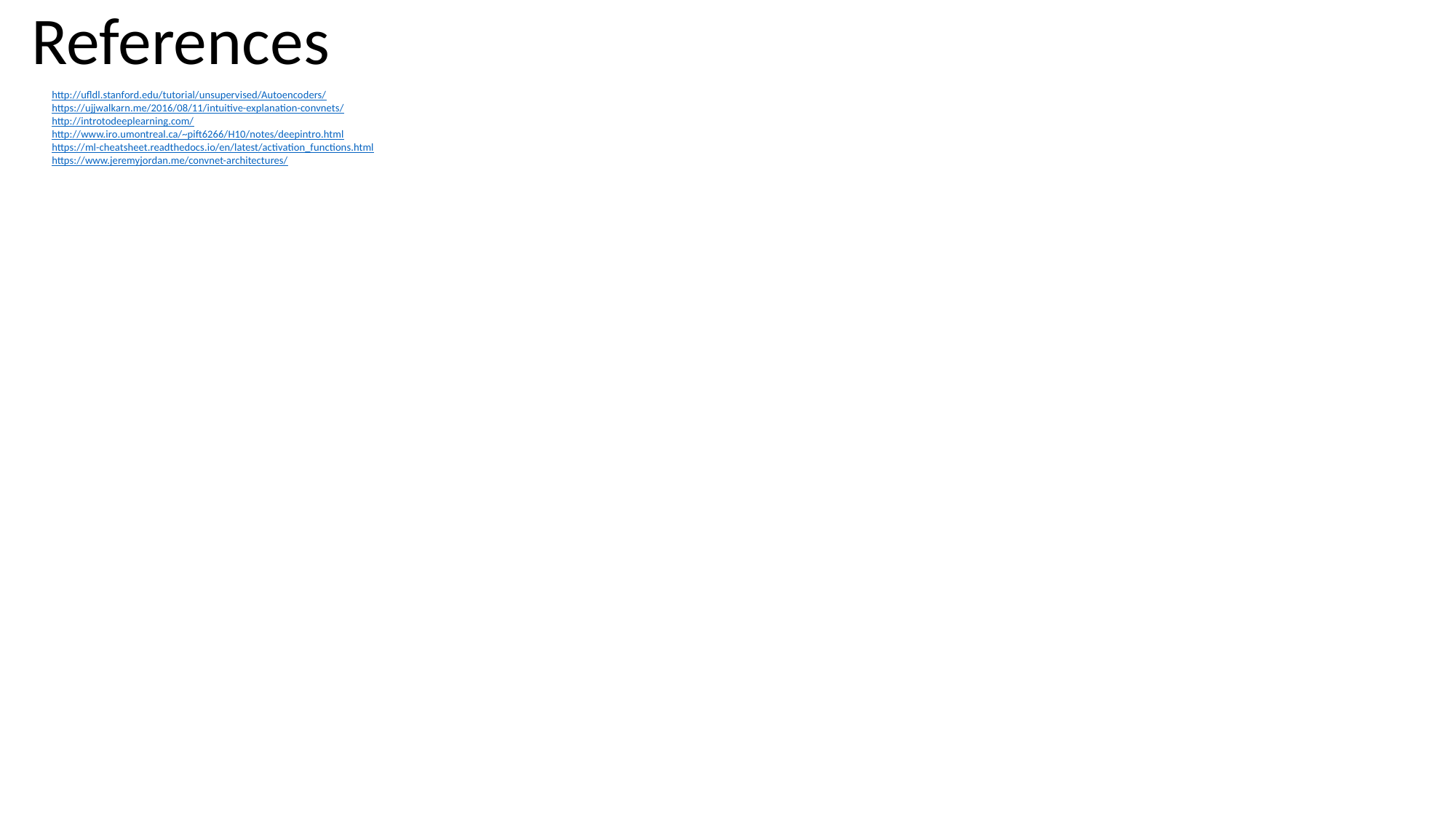

# References

http://ufldl.stanford.edu/tutorial/unsupervised/Autoencoders/
https://ujjwalkarn.me/2016/08/11/intuitive-explanation-convnets/
http://introtodeeplearning.com/
http://www.iro.umontreal.ca/~pift6266/H10/notes/deepintro.html
https://ml-cheatsheet.readthedocs.io/en/latest/activation_functions.html
https://www.jeremyjordan.me/convnet-architectures/